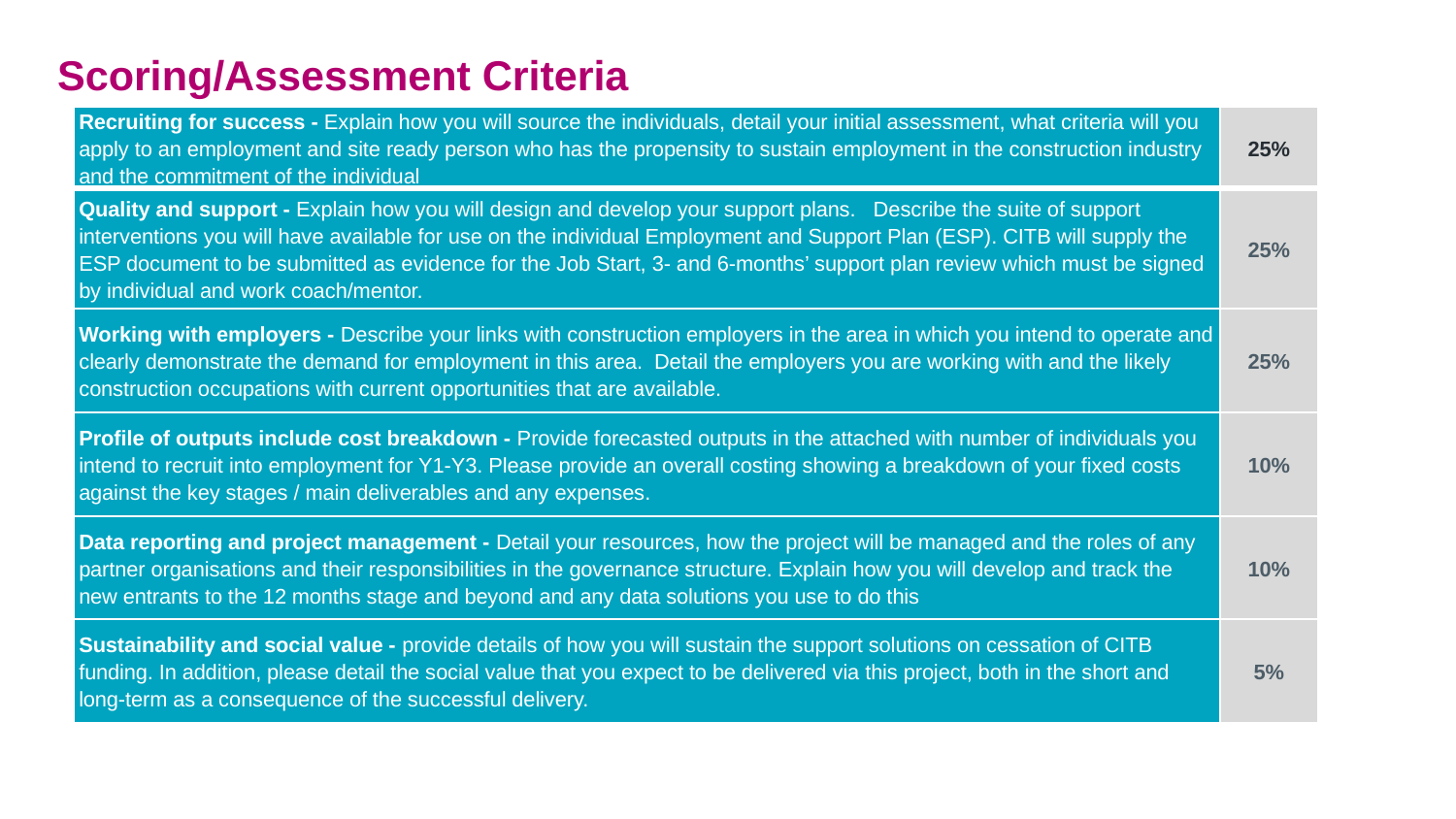

# Scoring/Assessment Criteria
| Recruiting for success - Explain how you will source the individuals, detail your initial assessment, what criteria will you apply to an employment and site ready person who has the propensity to sustain employment in the construction industry and the commitment of the individual | 25% |
| --- | --- |
| Quality and support - Explain how you will design and develop your support plans. Describe the suite of support interventions you will have available for use on the individual Employment and Support Plan (ESP). CITB will supply the ESP document to be submitted as evidence for the Job Start, 3- and 6-months’ support plan review which must be signed by individual and work coach/mentor. | 25% |
| Working with employers - Describe your links with construction employers in the area in which you intend to operate and clearly demonstrate the demand for employment in this area. Detail the employers you are working with and the likely construction occupations with current opportunities that are available. | 25% |
| Profile of outputs include cost breakdown - Provide forecasted outputs in the attached with number of individuals you intend to recruit into employment for Y1-Y3. Please provide an overall costing showing a breakdown of your fixed costs against the key stages / main deliverables and any expenses. | 10% |
| Data reporting and project management - Detail your resources, how the project will be managed and the roles of any partner organisations and their responsibilities in the governance structure. Explain how you will develop and track the new entrants to the 12 months stage and beyond and any data solutions you use to do this | 10% |
| Sustainability and social value - provide details of how you will sustain the support solutions on cessation of CITB funding. In addition, please detail the social value that you expect to be delivered via this project, both in the short and long-term as a consequence of the successful delivery. | 5% |